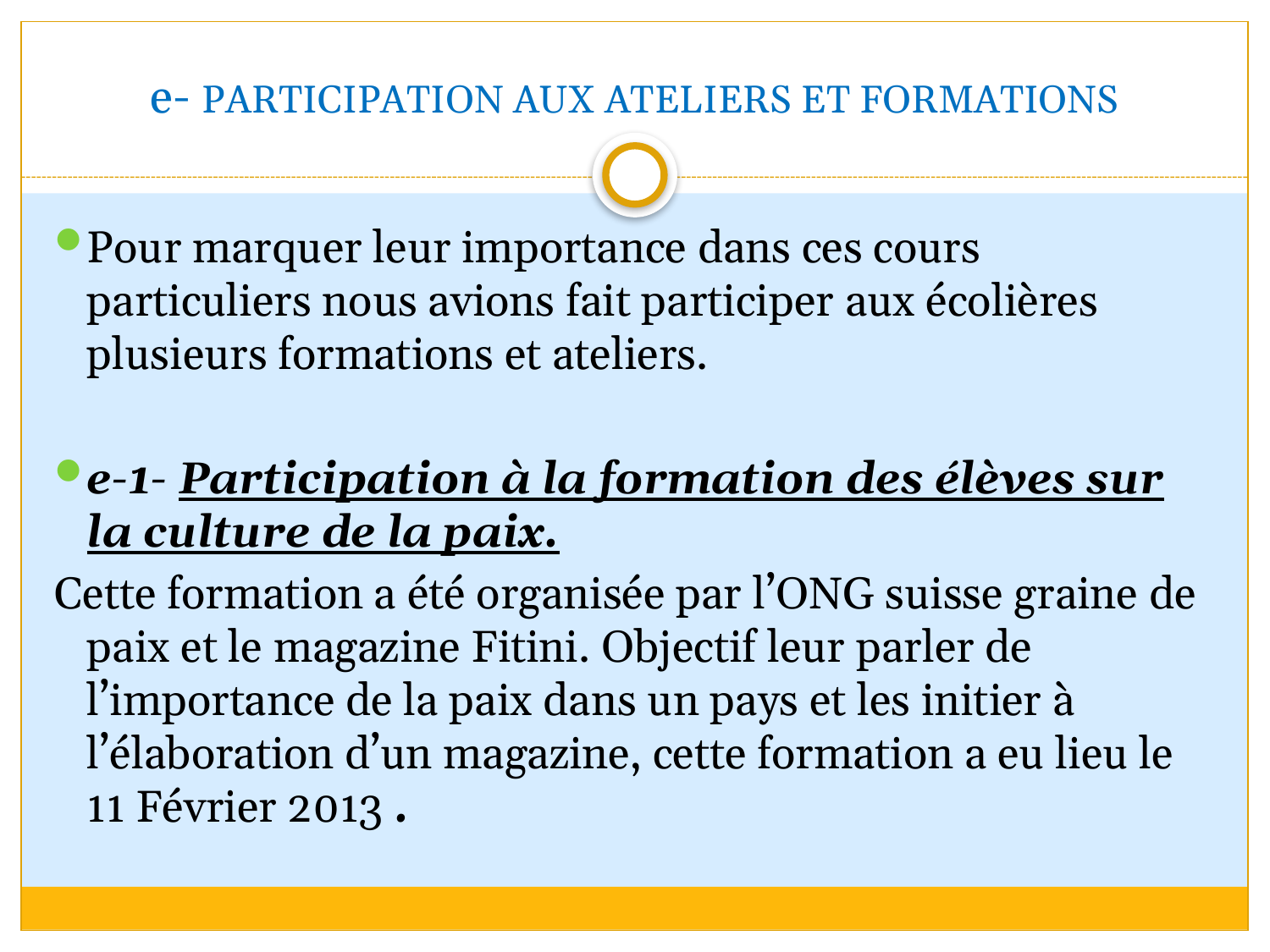

# e- PARTICIPATION AUX ATELIERS ET FORMATIONS
Pour marquer leur importance dans ces cours particuliers nous avions fait participer aux écolières plusieurs formations et ateliers.

e-1- Participation à la formation des élèves sur la culture de la paix.
Cette formation a été organisée par l’ONG suisse graine de paix et le magazine Fitini. Objectif leur parler de l’importance de la paix dans un pays et les initier à l’élaboration d’un magazine, cette formation a eu lieu le 11 Février 2013 .